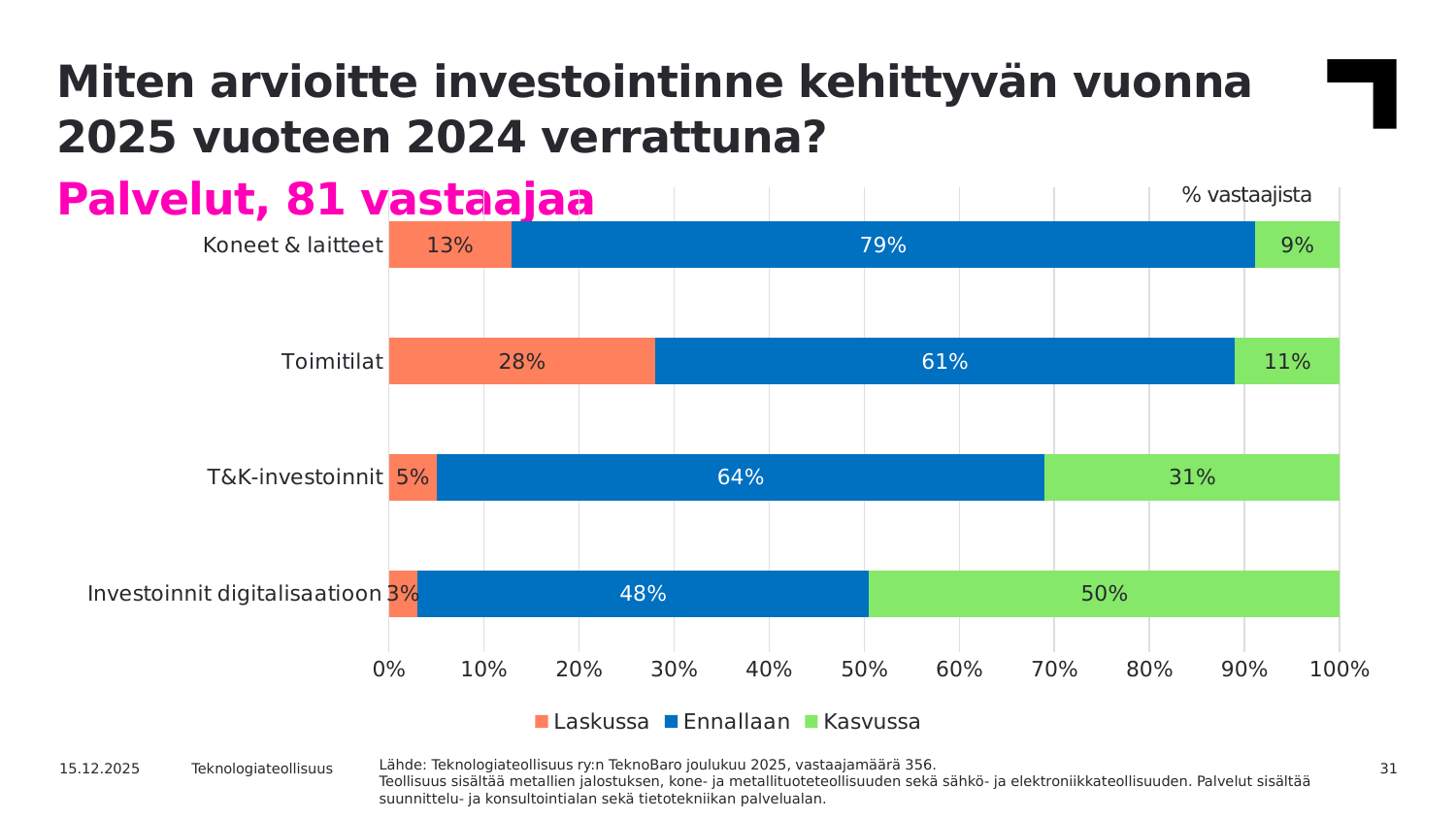

Miten arvioitte investointinne kehittyvän vuonna 2025 vuoteen 2024 verrattuna?
Palvelut, 81 vastaajaa
% vastaajista

### Chart

| Category | Laskussa | Ennallaan | Kasvussa |
|---|---|---|---|
| Investoinnit digitalisaatioon | 0.03 | 0.48 | 0.5 |
| T&K-investoinnit | 0.05 | 0.64 | 0.31 |
| Toimitilat | 0.28 | 0.61 | 0.11 |
| Koneet & laitteet | 0.13 | 0.79 | 0.09 |
Lähde: Teknologiateollisuus ry:n TeknoBaro joulukuu 2025, vastaajamäärä 356.
Teollisuus sisältää metallien jalostuksen, kone- ja metallituoteteollisuuden sekä sähkö- ja elektroniikkateollisuuden. Palvelut sisältää suunnittelu- ja konsultointialan sekä tietotekniikan palvelualan.

15.12.2025
Teknologiateollisuus
31